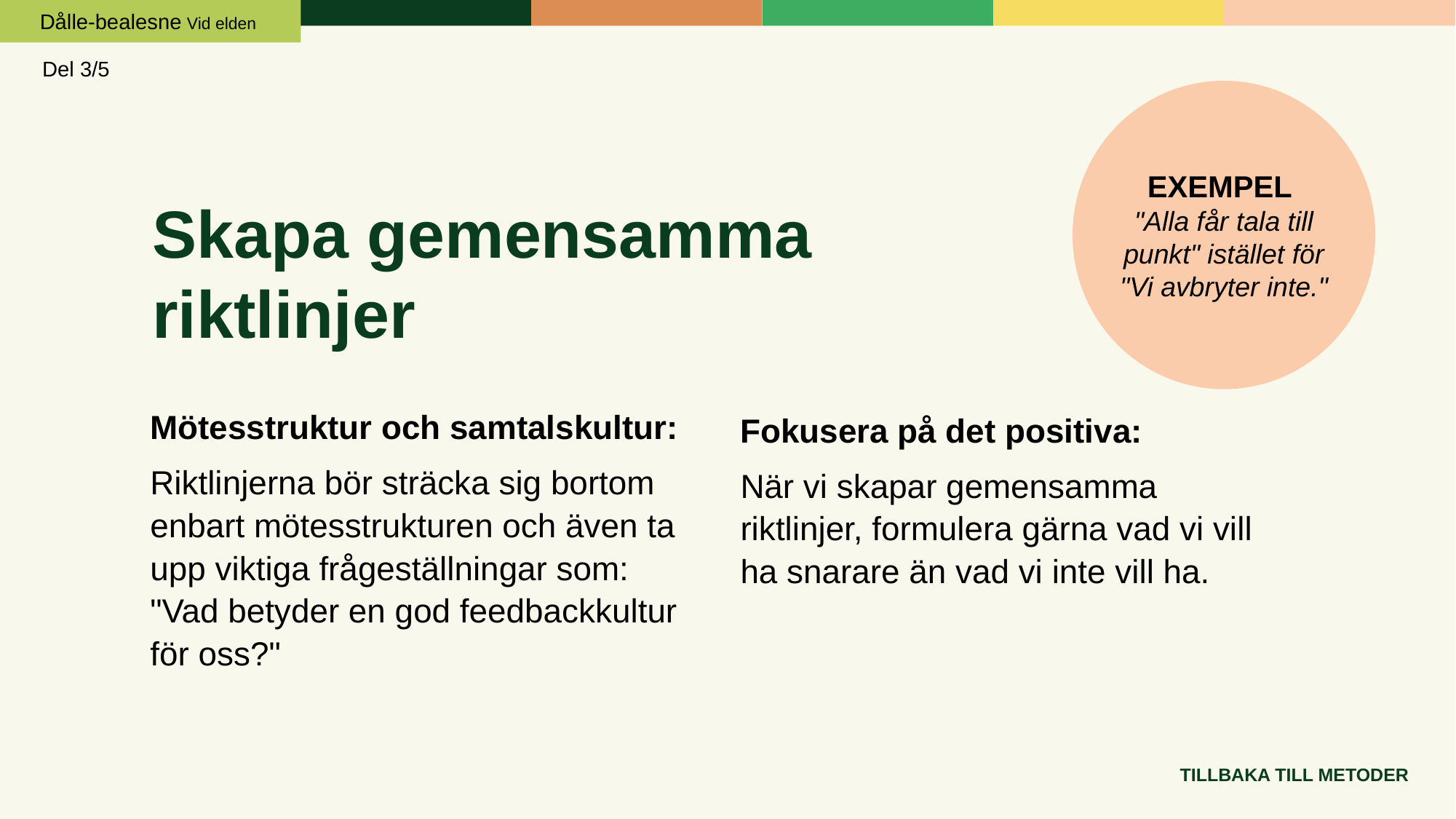

Dålle-bealesne Vid elden

Del 3/5
EXEMPEL
"Alla får tala till punkt" istället för "Vi avbryter inte."
Skapa gemensamma
riktlinjer
Mötesstruktur och samtalskultur:
Riktlinjerna bör sträcka sig bortom enbart mötesstrukturen och även ta upp viktiga frågeställningar som:
"Vad betyder en god feedbackkultur
för oss?"
Fokusera på det positiva:
När vi skapar gemensamma riktlinjer, formulera gärna vad vi vill ha snarare än vad vi inte vill ha.
TILLBAKA TILL METODER